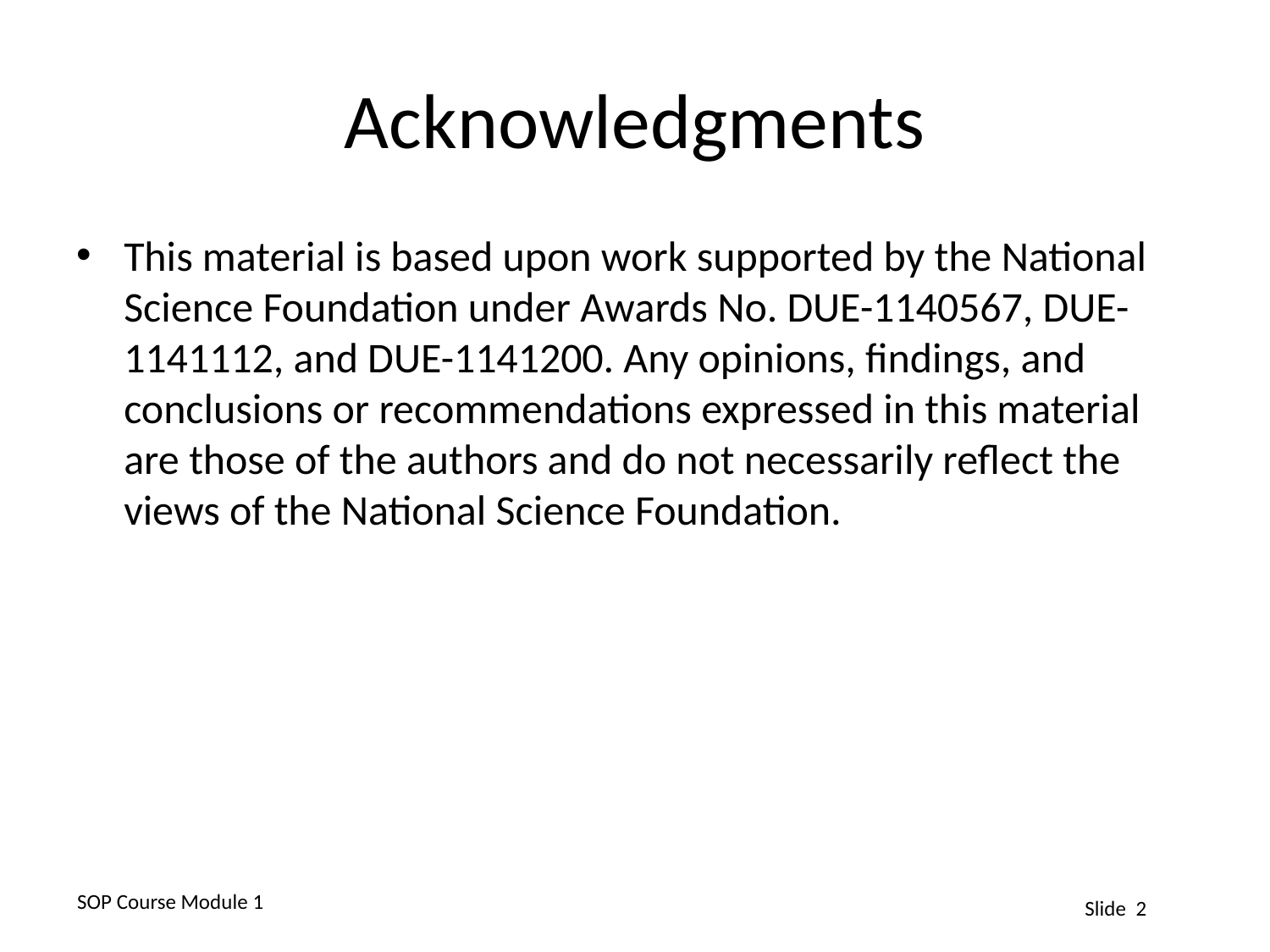

# Acknowledgments
This material is based upon work supported by the National Science Foundation under Awards No. DUE-1140567, DUE-1141112, and DUE-1141200. Any opinions, findings, and conclusions or recommendations expressed in this material are those of the authors and do not necessarily reflect the views of the National Science Foundation.